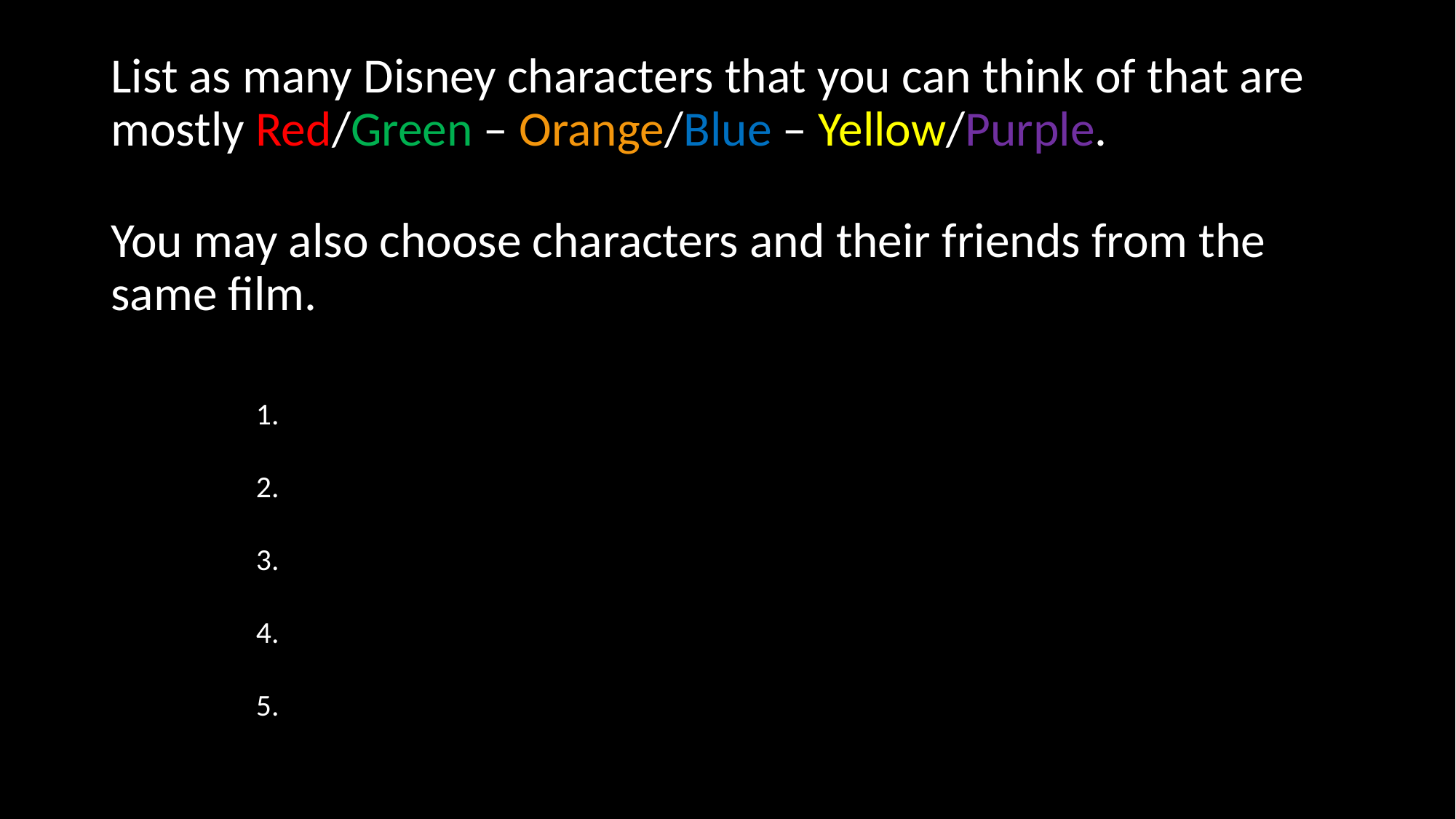

# List as many Disney characters that you can think of that are mostly Red/Green – Orange/Blue – Yellow/Purple. You may also choose characters and their friends from the same film.
1.

2.

3.

4.

5.